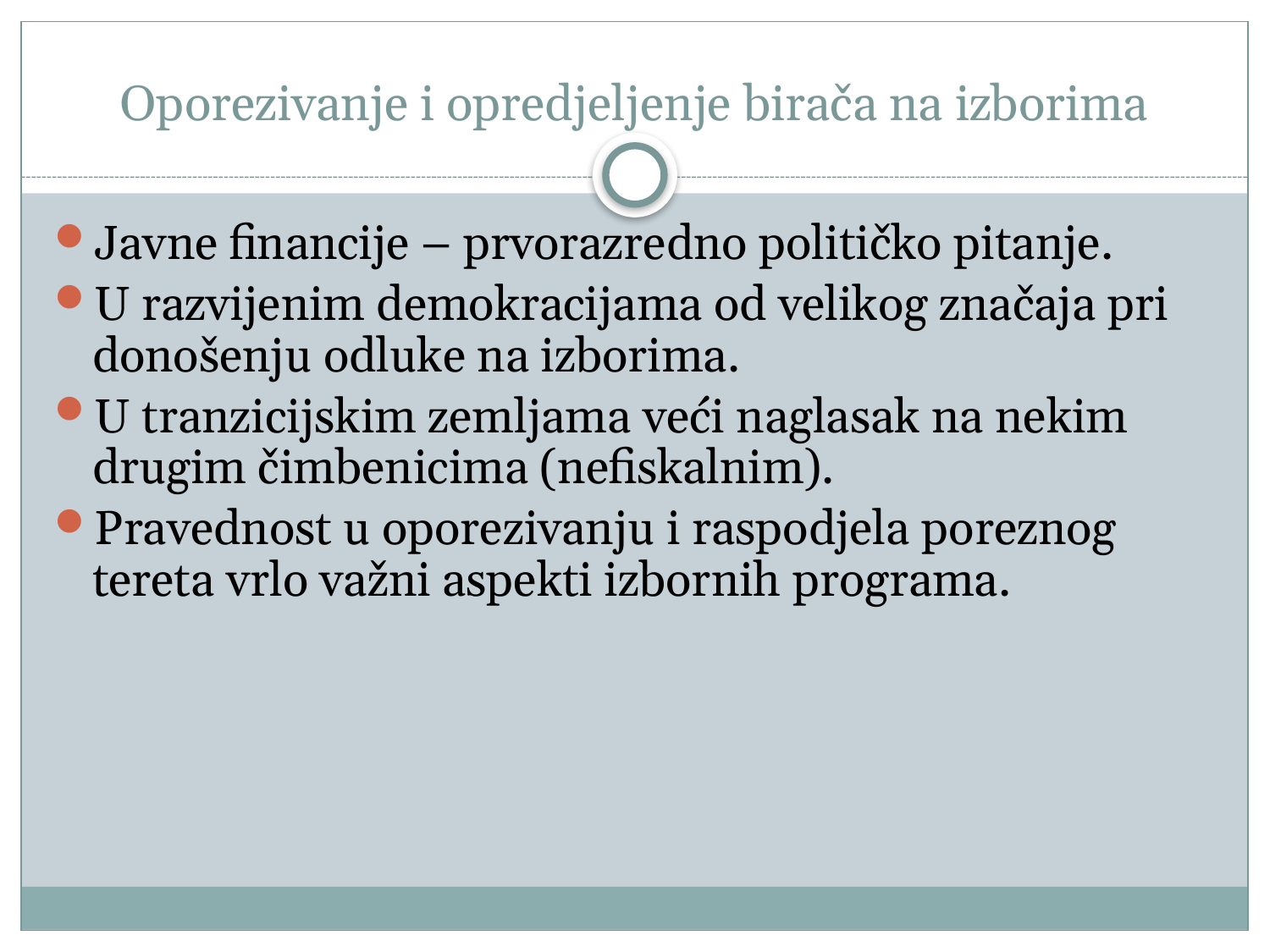

# Oporezivanje i opredjeljenje birača na izborima
Javne financije – prvorazredno političko pitanje.
U razvijenim demokracijama od velikog značaja pri donošenju odluke na izborima.
U tranzicijskim zemljama veći naglasak na nekim drugim čimbenicima (nefiskalnim).
Pravednost u oporezivanju i raspodjela poreznog tereta vrlo važni aspekti izbornih programa.